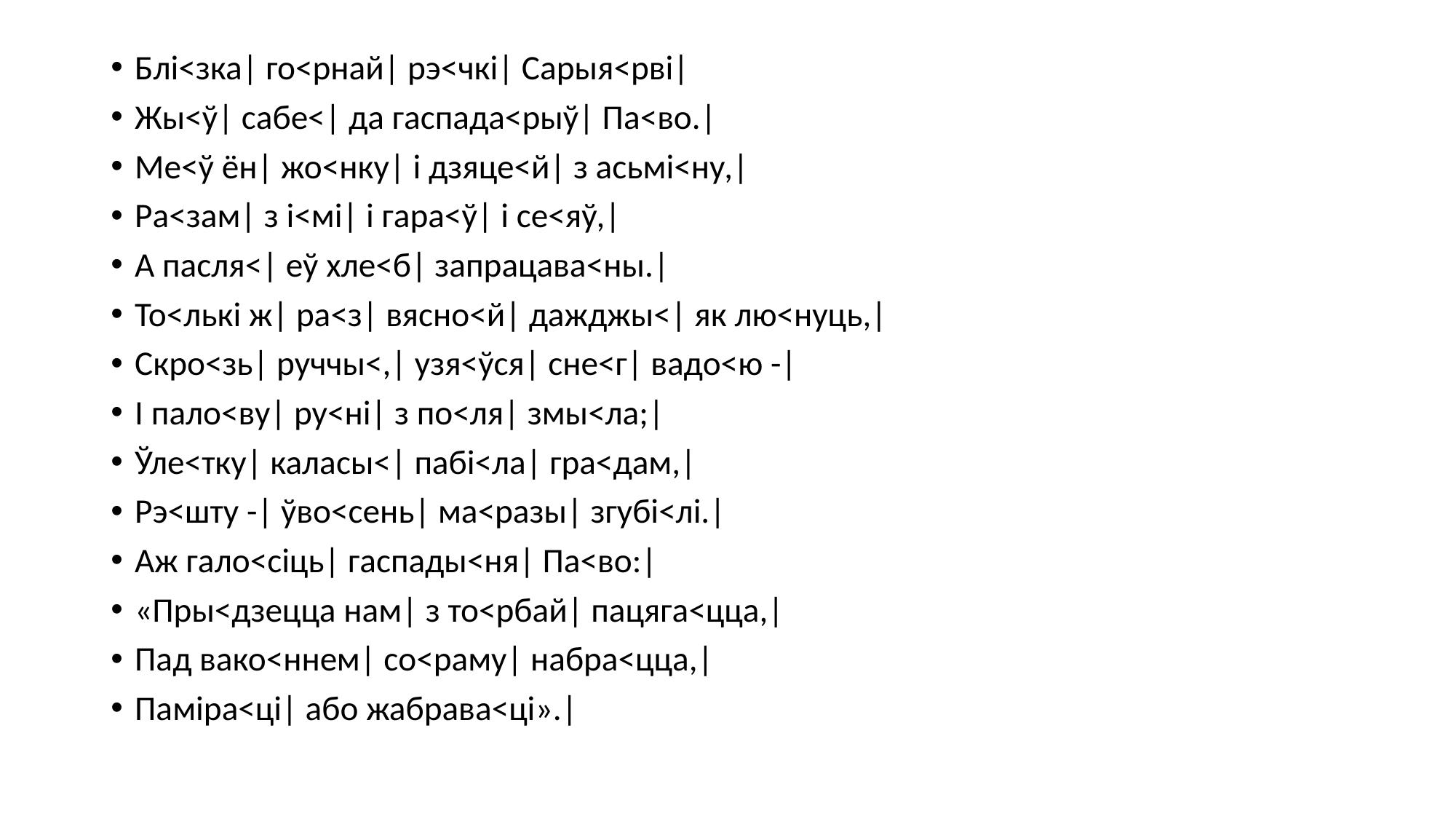

Блі<зка| го<рнай| рэ<чкі| Сарыя<рві|
Жы<ў| сабе<| да гаспада<рыў| Па<во.|
Ме<ў ён| жо<нку| і дзяце<й| з асьмі<ну,|
Ра<зам| з і<мі| і гара<ў| і се<яў,|
А пасля<| еў хле<б| запрацава<ны.|
То<лькі ж| ра<з| вясно<й| дажджы<| як лю<нуць,|
Скро<зь| руччы<,| узя<ўся| сне<г| вадо<ю -|
І пало<ву| ру<ні| з по<ля| змы<ла;|
Ўле<тку| каласы<| пабі<ла| гра<дам,|
Рэ<шту -| ўво<сень| ма<разы| згубі<лі.|
Аж гало<сіць| гаспады<ня| Па<во:|
«Пры<дзецца нам| з то<рбай| пацяга<цца,|
Пад вако<ннем| со<раму| набра<цца,|
Паміра<ці| або жабрава<ці».|